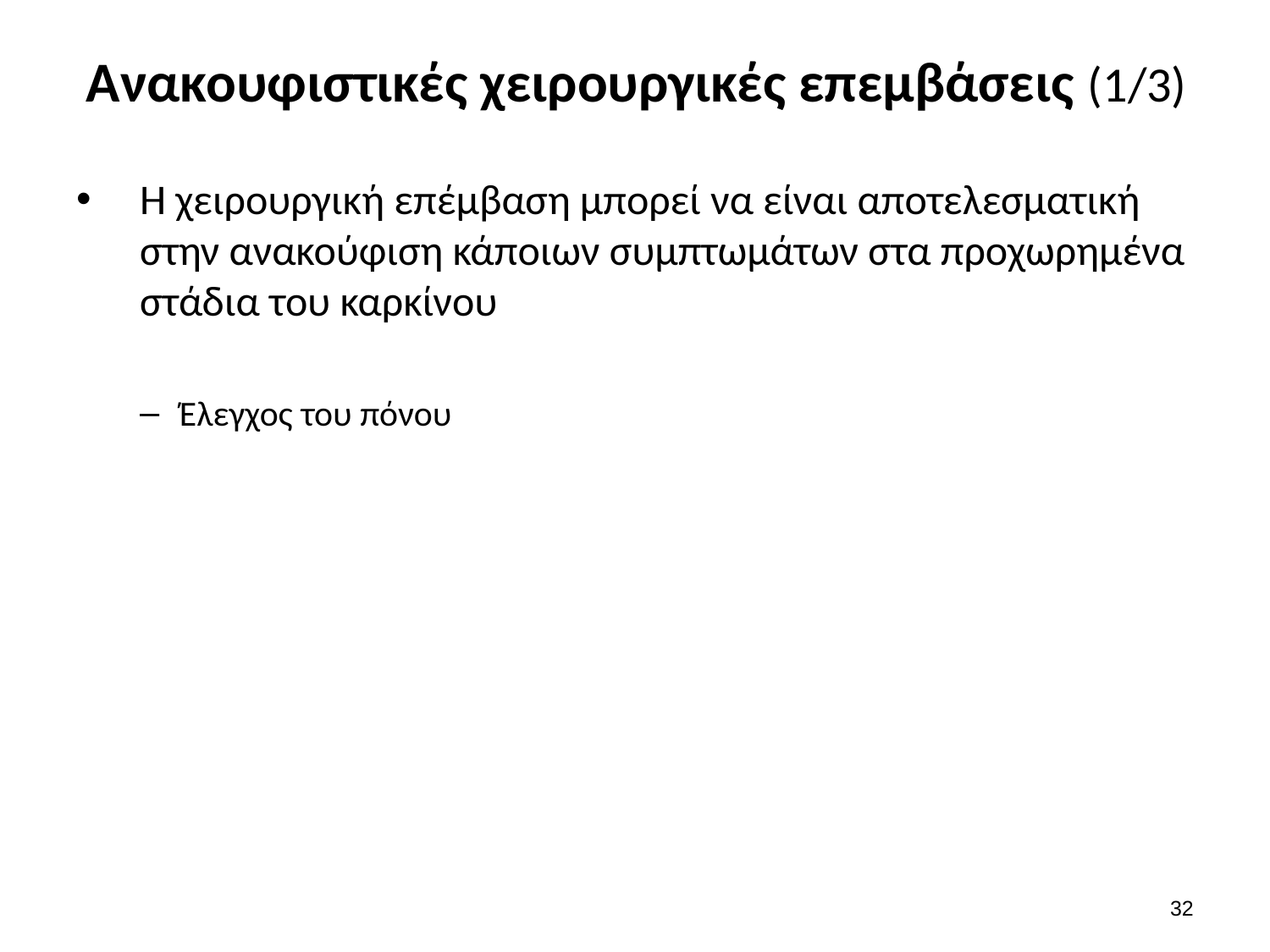

# Ανακουφιστικές χειρουργικές επεμβάσεις (1/3)
Η χειρουργική επέμβαση μπορεί να είναι αποτελεσματική στην ανακούφιση κάποιων συμπτωμάτων στα προχωρημένα στάδια του καρκίνου

Έλεγχος του πόνου
32